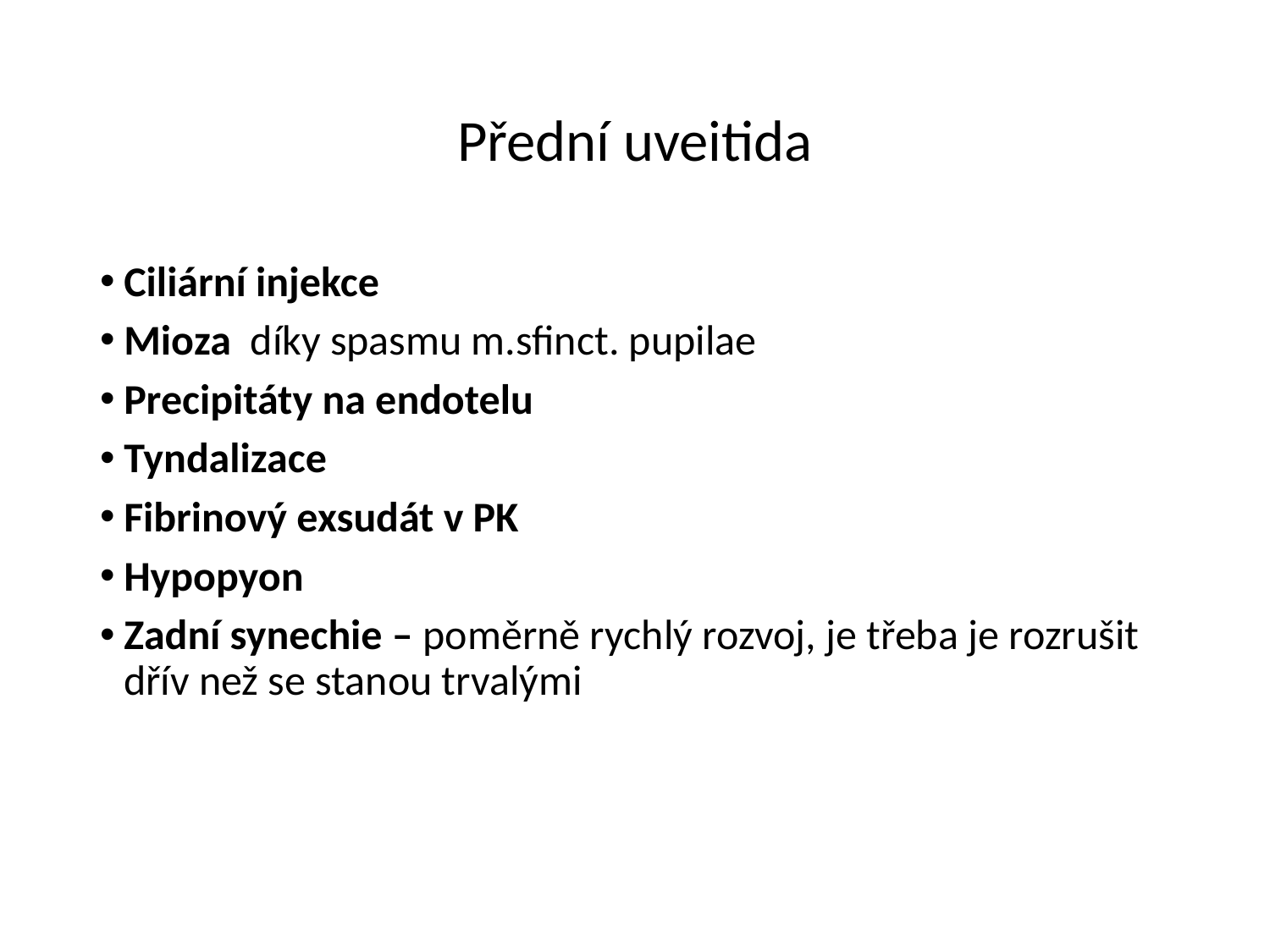

# Přední uveitida
Ciliární injekce
Mioza  díky spasmu m.sfinct. pupilae
Precipitáty na endotelu
Tyndalizace
Fibrinový exsudát v PK
Hypopyon
Zadní synechie – poměrně rychlý rozvoj, je třeba je rozrušit dřív než se stanou trvalými